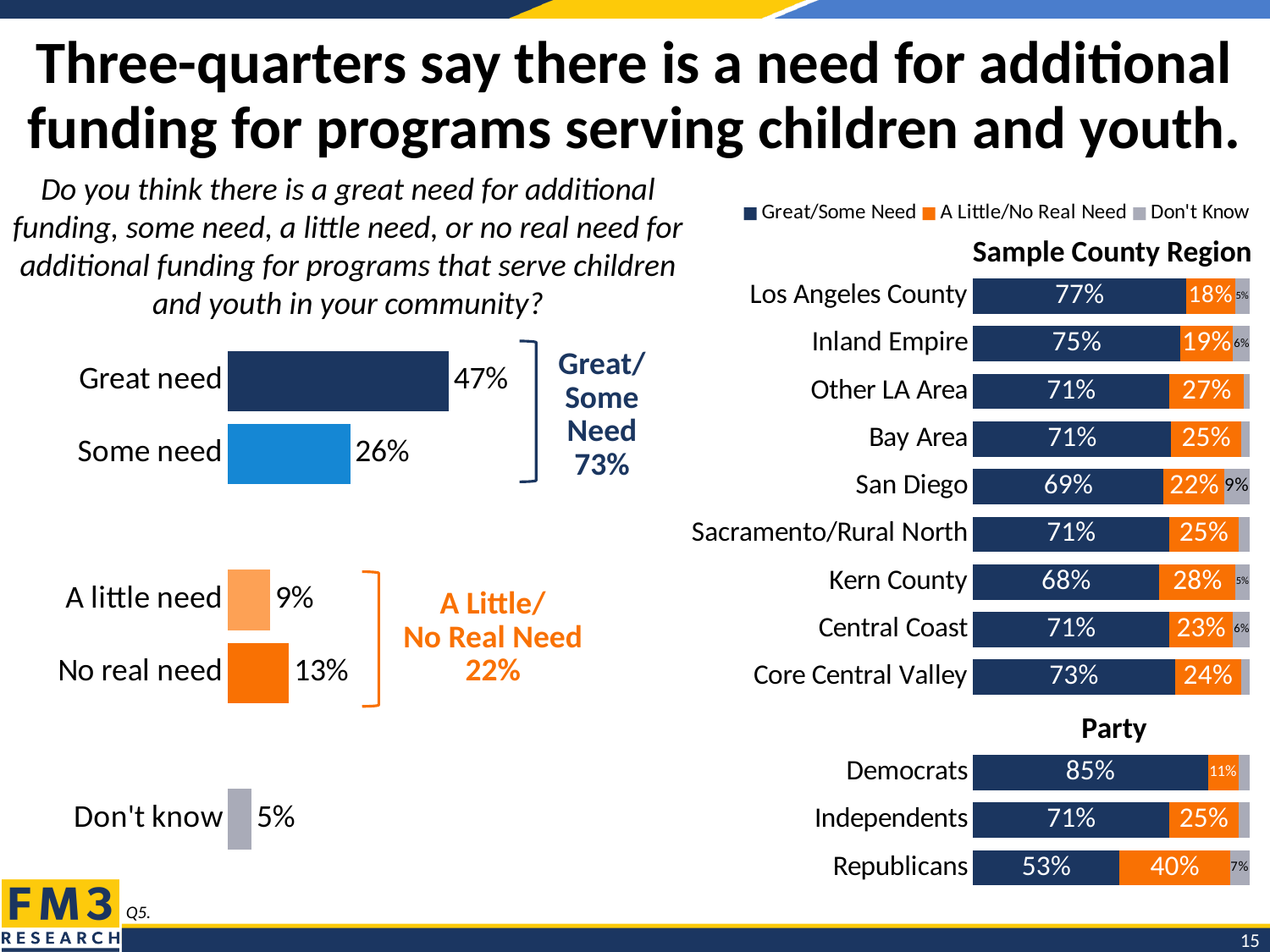

# Three-quarters say there is a need for additional funding for programs serving children and youth.
Do you think there is a great need for additional funding, some need, a little need, or no real need for additional funding for programs that serve children and youth in your community?

### Chart

| Category | Great/Some Need | A Little/No Real Need | Don't Know |
|---|---|---|---|
| Los Angeles County | 0.77 | 0.18 | 0.05 |
| Inland Empire | 0.75 | 0.19 | 0.06 |
| Other LA Area | 0.71 | 0.27 | 0.02 |
| Bay Area | 0.71 | 0.25 | 0.03 |
| San Diego | 0.69 | 0.22 | 0.09 |
| Sacramento/Rural North | 0.71 | 0.25 | 0.04 |
| Kern County | 0.68 | 0.28 | 0.05 |
| Central Coast | 0.71 | 0.23 | 0.06 |
| Core Central Valley | 0.73 | 0.24 | 0.03 |
|  | None | None | None |
| Democrats | 0.85 | 0.11 | 0.04 |
| Independents | 0.71 | 0.25 | 0.04 |
| Republicans | 0.53 | 0.4 | 0.07 |
Sample County Region

### Chart

| Category | Column1 |
|---|---|
| Great need | 0.47 |
| Some need | 0.26 |
|  | None |
| A little need | 0.09 |
| No real need | 0.13 |
|  | None |
| Don't know | 0.05 |
Great/
Some Need
73%

A Little/
No Real Need
22%
Party
Q5.